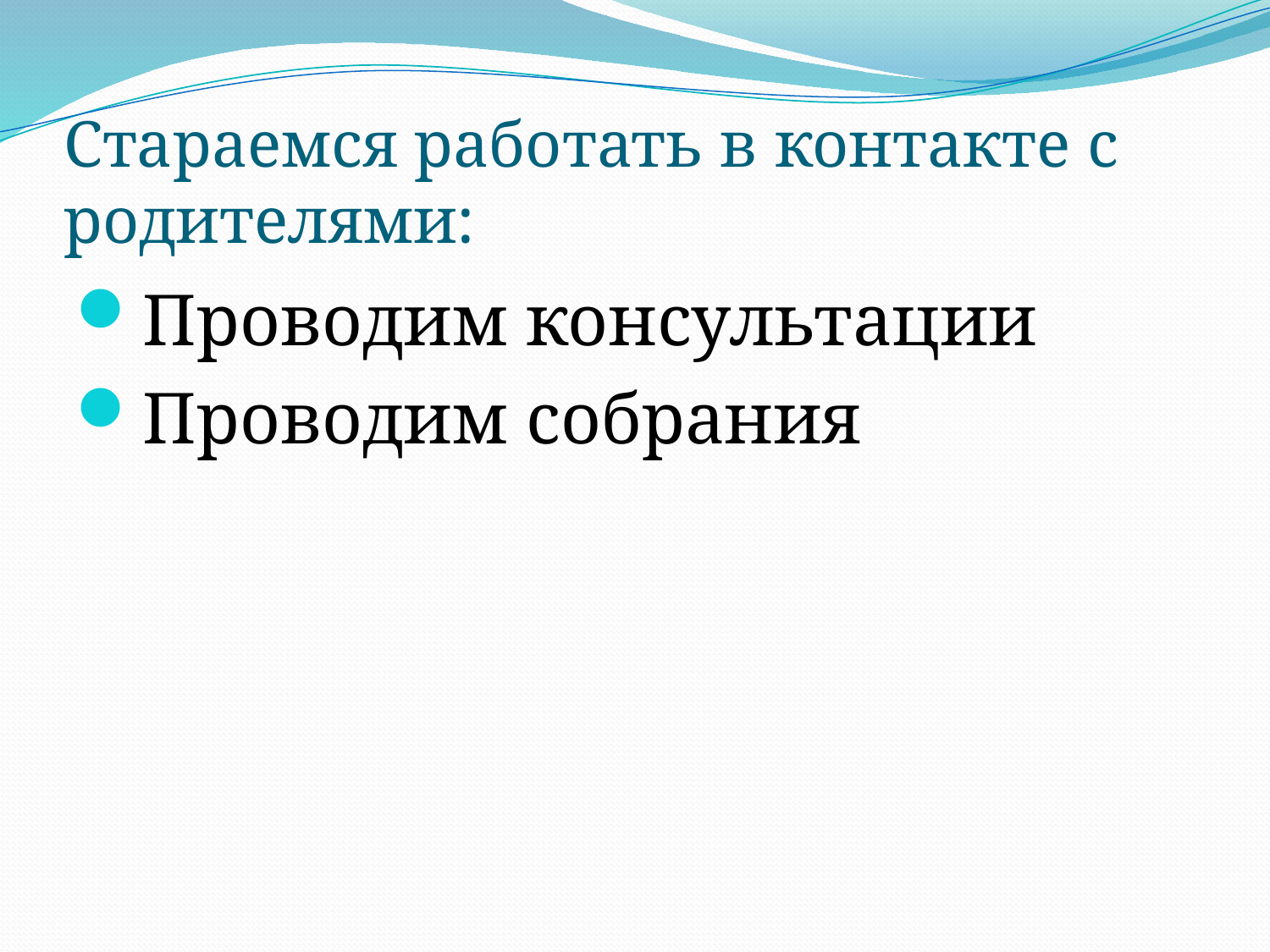

# Стараемся работать в контакте с родителями:
Проводим консультации
Проводим собрания